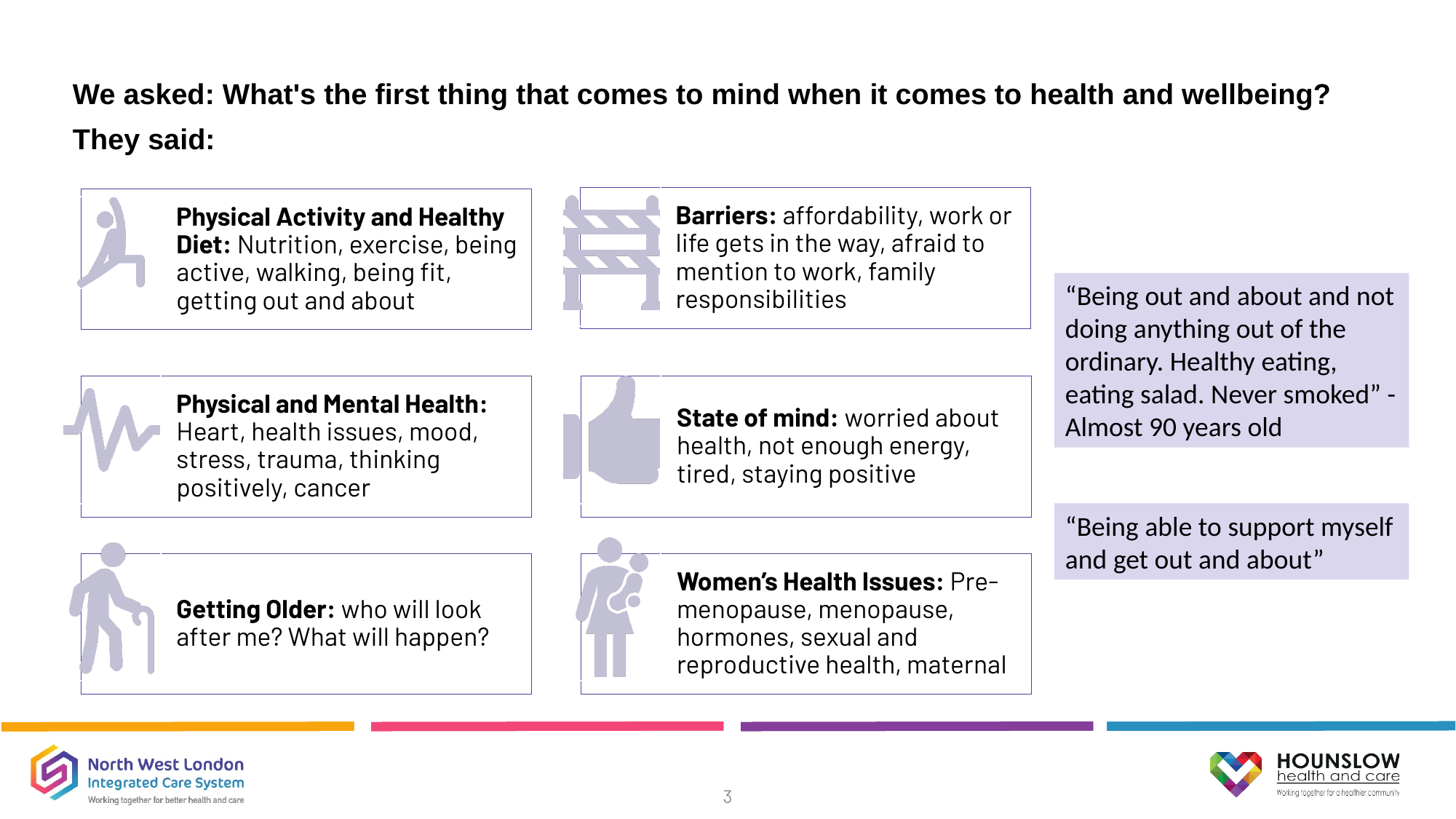

We asked: What's the first thing that comes to mind when it comes to health and wellbeing?
They said:
Physical Activity and Healthy Diet: Nutrition, exercise, being active, walking, being fit, getting out and about
Barriers: affordability, work or life gets in the way, afraid to mention to work, family responsibilities
Physical and Mental Health:  Heart, health issues, mood, stress, trauma, thinking positively, cancer
State of mind: worried about health, not enough energy, tired, staying positive
Getting Older: who will look after me? What will happen?
Women’s Health Issues: Pre-menopause, menopause, hormones, sexual and reproductive health, maternal
“Being out and about and not doing anything out of the ordinary. Healthy eating, eating salad. Never smoked” - Almost 90 years old
“Being able to support myself and get out and about”
3